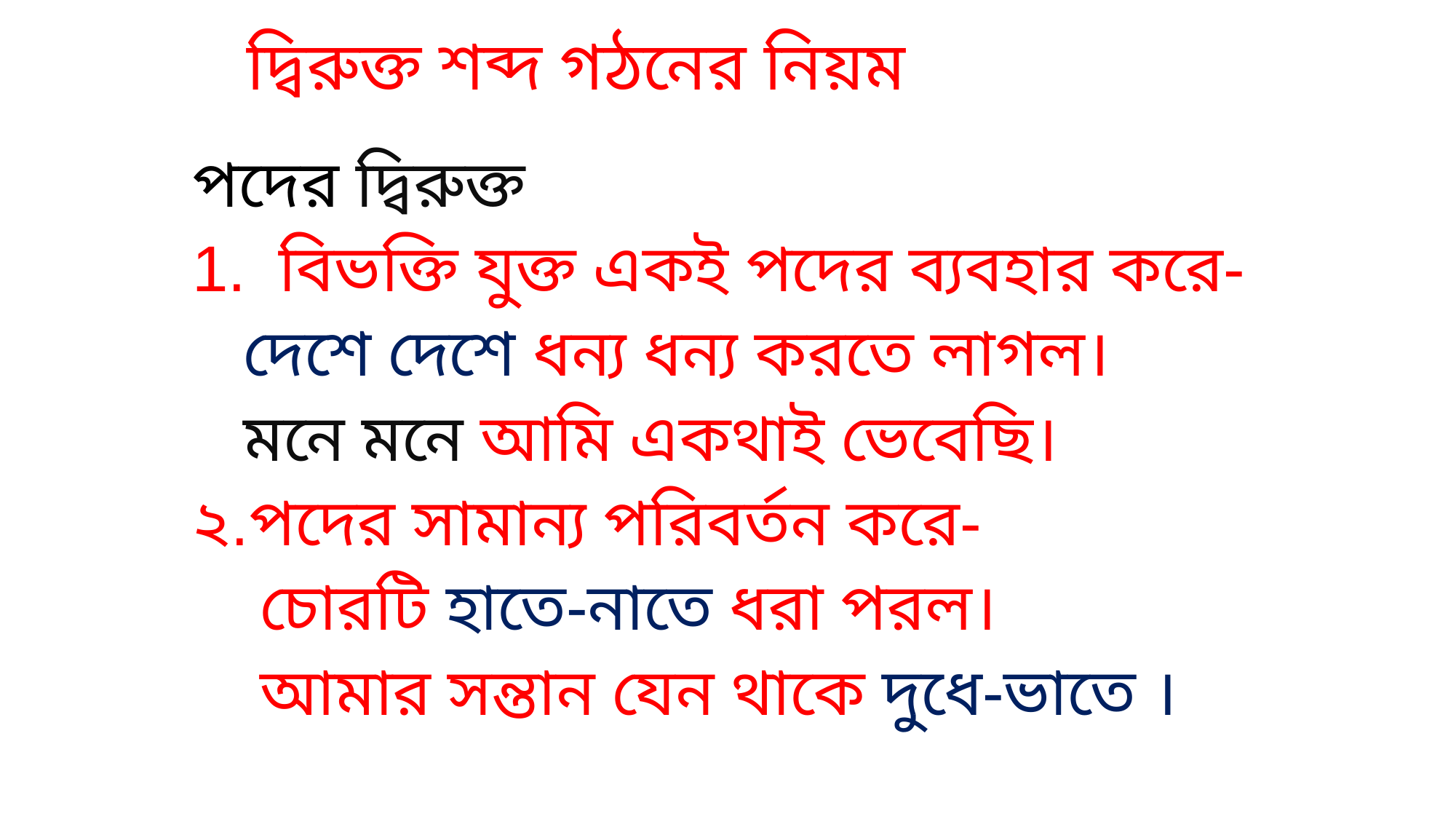

# দ্বিরুক্ত শব্দ গঠনের নিয়ম
পদের দ্বিরুক্ত
বিভক্তি যুক্ত একই পদের ব্যবহার করে-
   দেশে দেশে ধন্য ধন্য করতে লাগল।
   মনে মনে আমি একথাই ভেবেছি।
২.পদের সামান্য পরিবর্তন করে-
    চোরটি হাতে-নাতে ধরা পরল।
    আমার সন্তান যেন থাকে দুধে-ভাতে ।